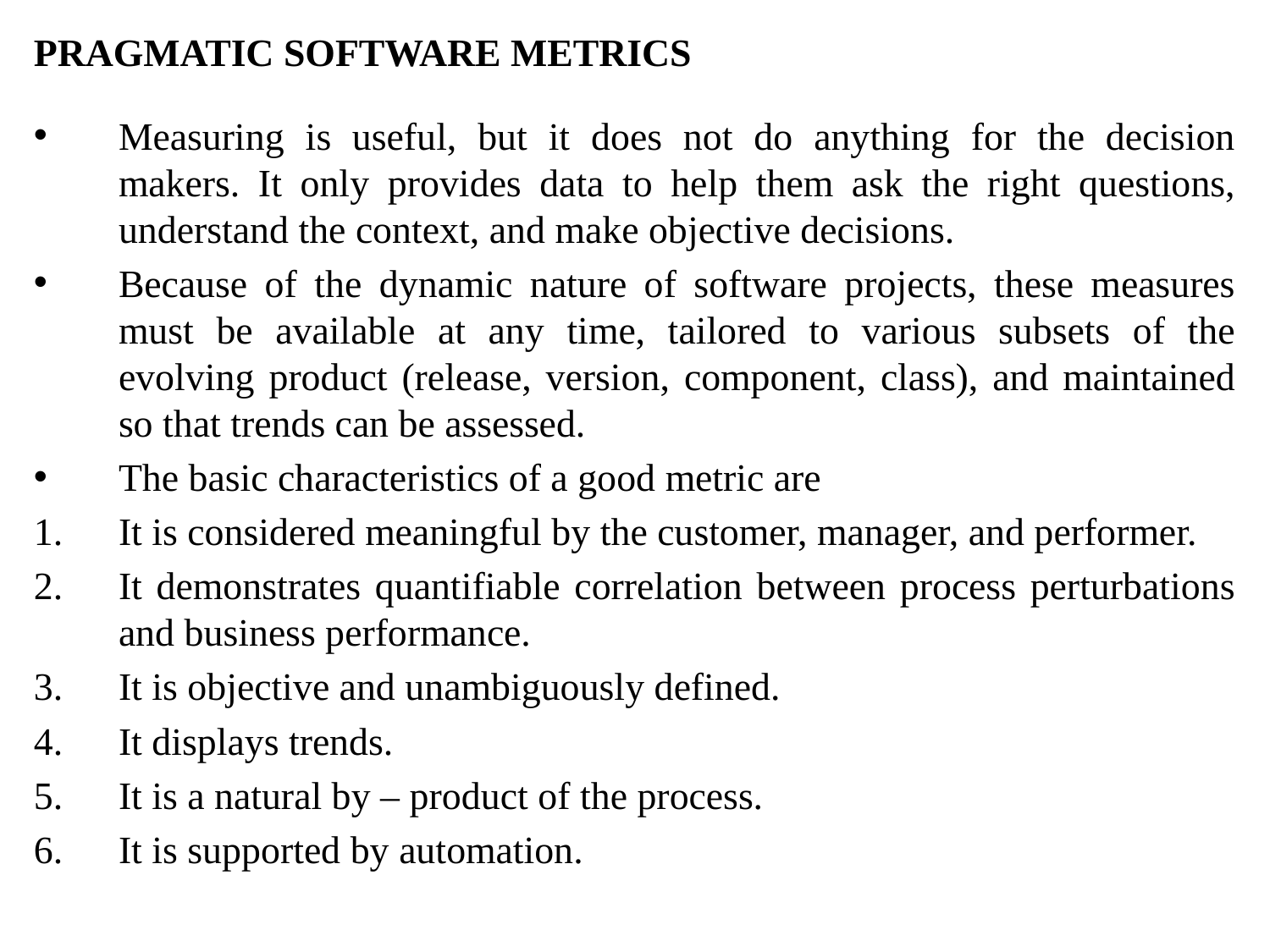

PRAGMATIC SOFTWARE METRICS

Measuring is useful, but it does not do anything for the decision makers. It only provides data to help them ask the right questions, understand the context, and make objective decisions.
Because of the dynamic nature of software projects, these measures must be available at any time, tailored to various subsets of the evolving product (release, version, component, class), and maintained so that trends can be assessed.
The basic characteristics of a good metric are
It is considered meaningful by the customer, manager, and performer.
It demonstrates quantifiable correlation between process perturbations and business performance.
It is objective and unambiguously defined.
It displays trends.
It is a natural by – product of the process.
It is supported by automation.